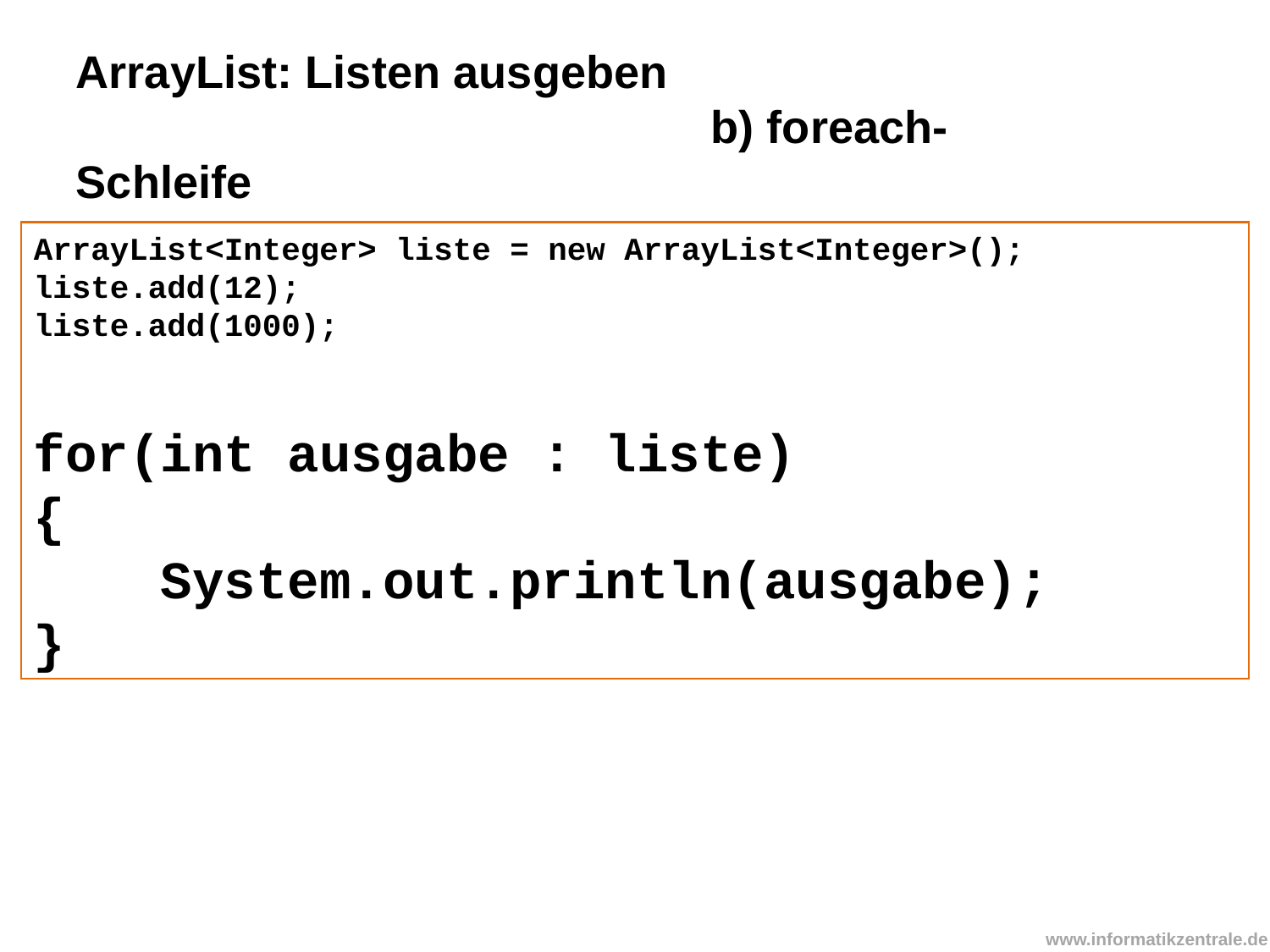

ArrayList: Listen ausgeben
					b) foreach-Schleife
ArrayList<Integer> liste = new ArrayList<Integer>();
liste.add(12);
liste.add(1000);

for(int ausgabe : liste)
{
	System.out.println(ausgabe);
}